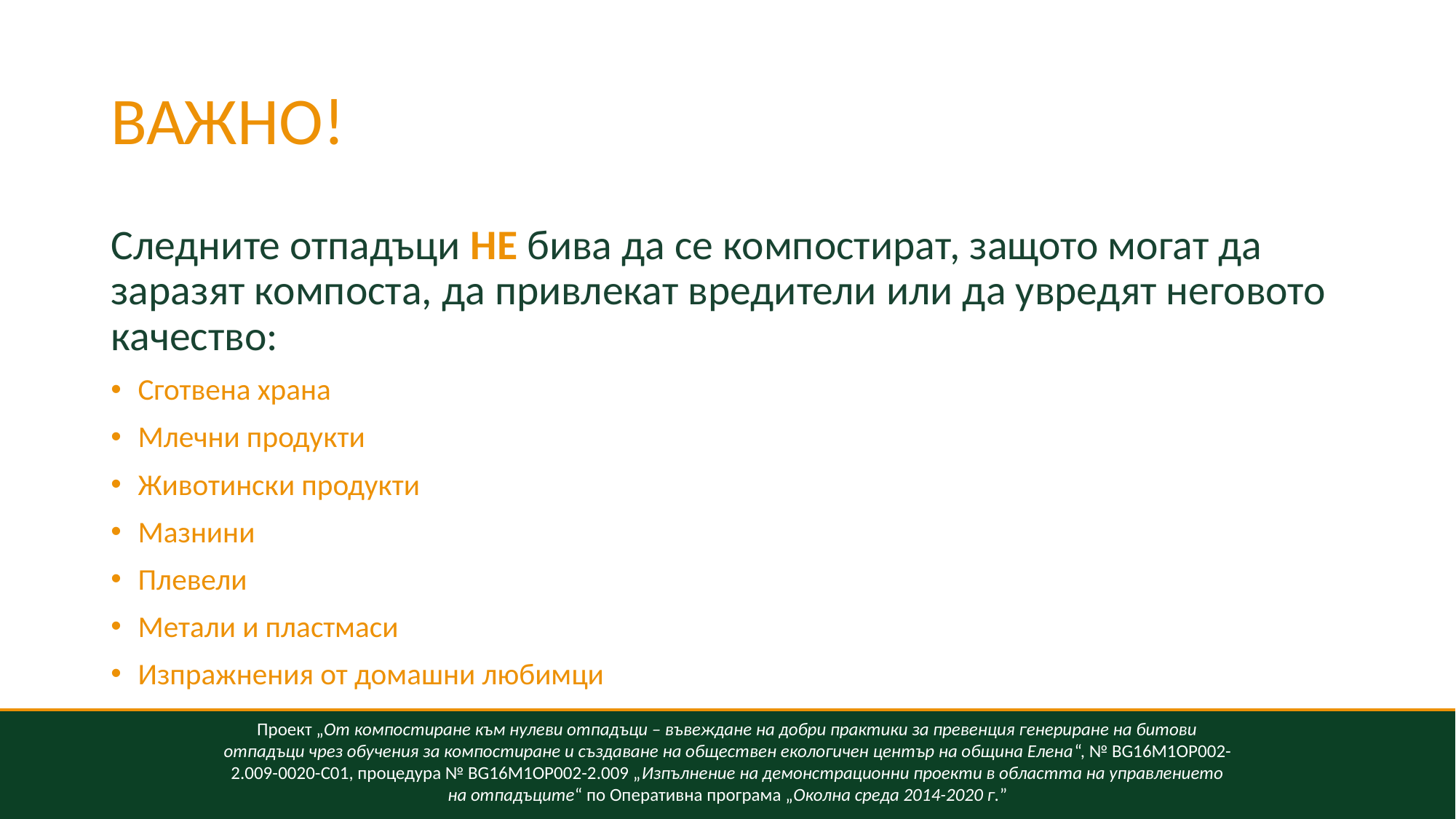

# ВАЖНО!
Следните отпадъци НЕ бива да се компостират, защото могат да заразят компоста, да привлекат вредители или да увредят неговото качество:
Сготвена храна
Млечни продукти
Животински продукти
Мазнини
Плевели
Метали и пластмаси
Изпражнения от домашни любимци
Проект „От компостиране към нулеви отпадъци – въвеждане на добри практики за превенция генериране на битови отпадъци чрез обучения за компостиране и създаване на обществен екологичен център на община Елена“, № BG16M1OP002-2.009-0020-C01, процедура № BG16M1OP002-2.009 „Изпълнение на демонстрационни проекти в областта на управлението на отпадъците“ по Оперативна програма „Околна среда 2014-2020 г.”